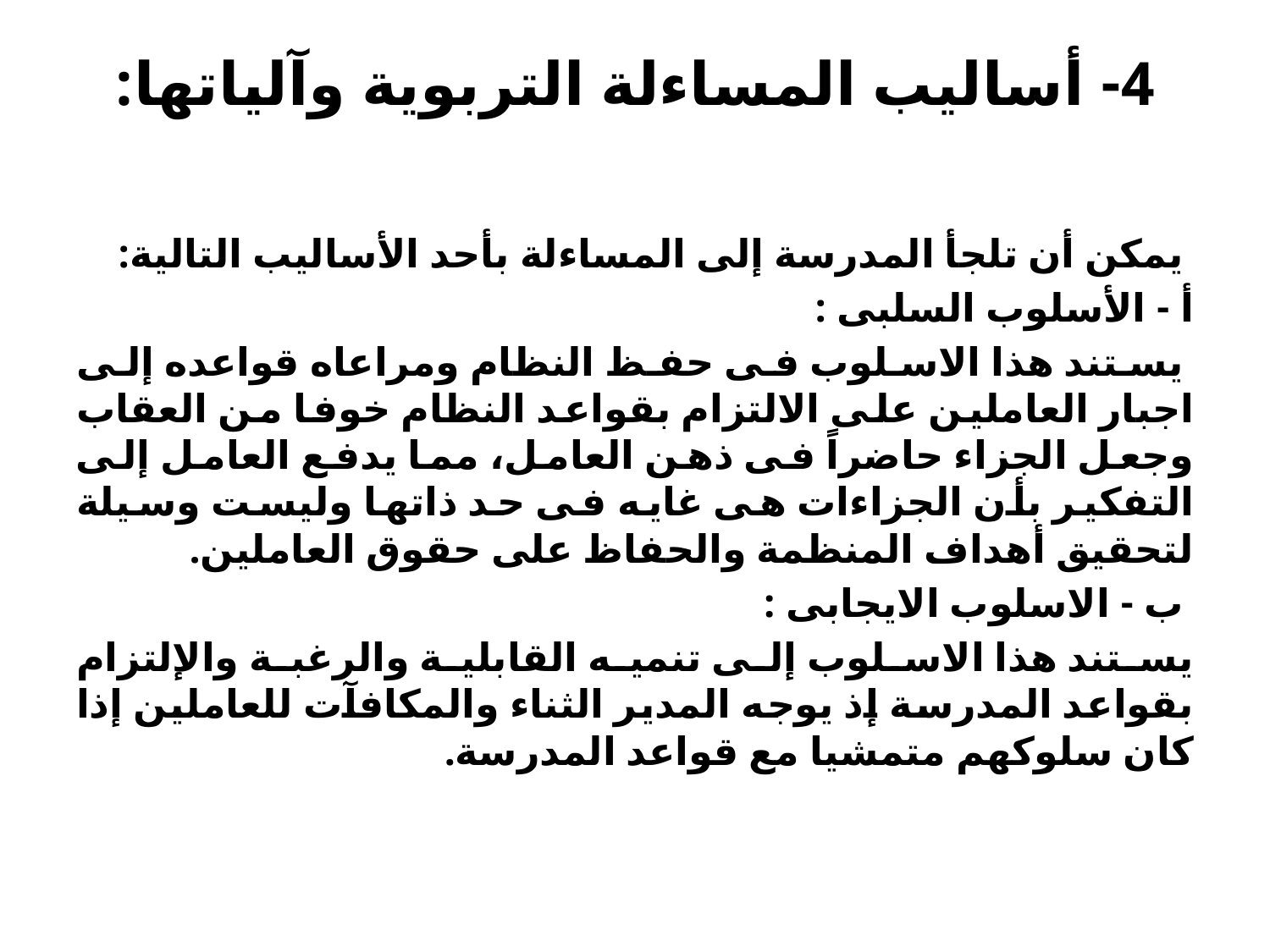

# 4- أساليب المساءلة التربوية وآلياتها:
 يمكن أن تلجأ المدرسة إلى المساءلة بأحد الأساليب التالية:
أ - الأسلوب السلبى :
 يستند هذا الاسلوب فى حفظ النظام ومراعاه قواعده إلى اجبار العاملين على الالتزام بقواعد النظام خوفا من العقاب وجعل الجزاء حاضراً فى ذهن العامل، مما يدفع العامل إلى التفكير بأن الجزاءات هى غايه فى حد ذاتها وليست وسيلة لتحقيق أهداف المنظمة والحفاظ على حقوق العاملين.
 ب - الاسلوب الايجابى :
يستند هذا الاسلوب إلى تنميه القابلية والرغبة والإلتزام بقواعد المدرسة إذ يوجه المدير الثناء والمكافآت للعاملين إذا كان سلوكهم متمشيا مع قواعد المدرسة.